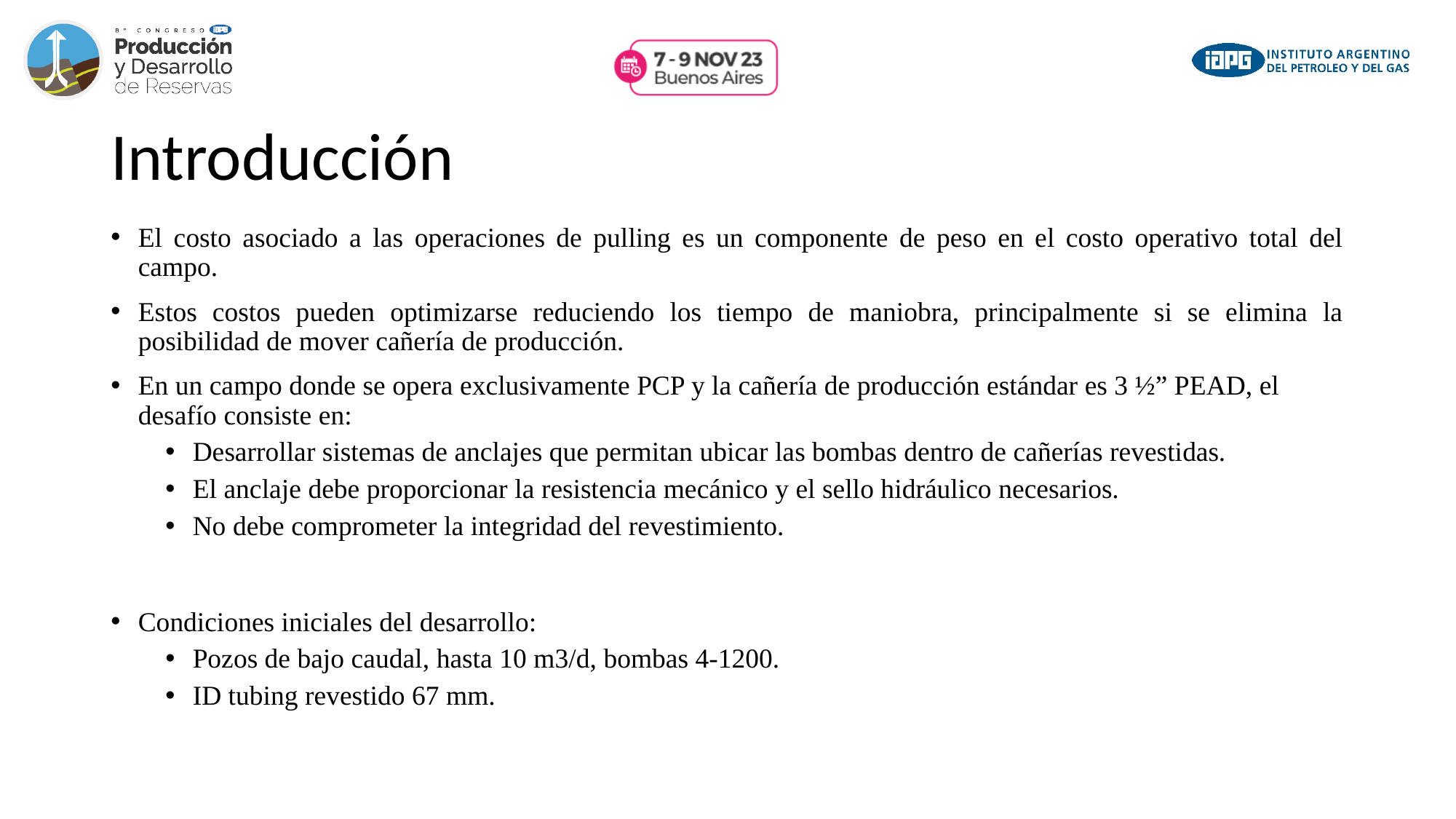

# Introducción
El costo asociado a las operaciones de pulling es un componente de peso en el costo operativo total del campo.
Estos costos pueden optimizarse reduciendo los tiempo de maniobra, principalmente si se elimina la posibilidad de mover cañería de producción.
En un campo donde se opera exclusivamente PCP y la cañería de producción estándar es 3 ½” PEAD, el desafío consiste en:
Desarrollar sistemas de anclajes que permitan ubicar las bombas dentro de cañerías revestidas.
El anclaje debe proporcionar la resistencia mecánico y el sello hidráulico necesarios.
No debe comprometer la integridad del revestimiento.

Condiciones iniciales del desarrollo:
Pozos de bajo caudal, hasta 10 m3/d, bombas 4-1200.
ID tubing revestido 67 mm.